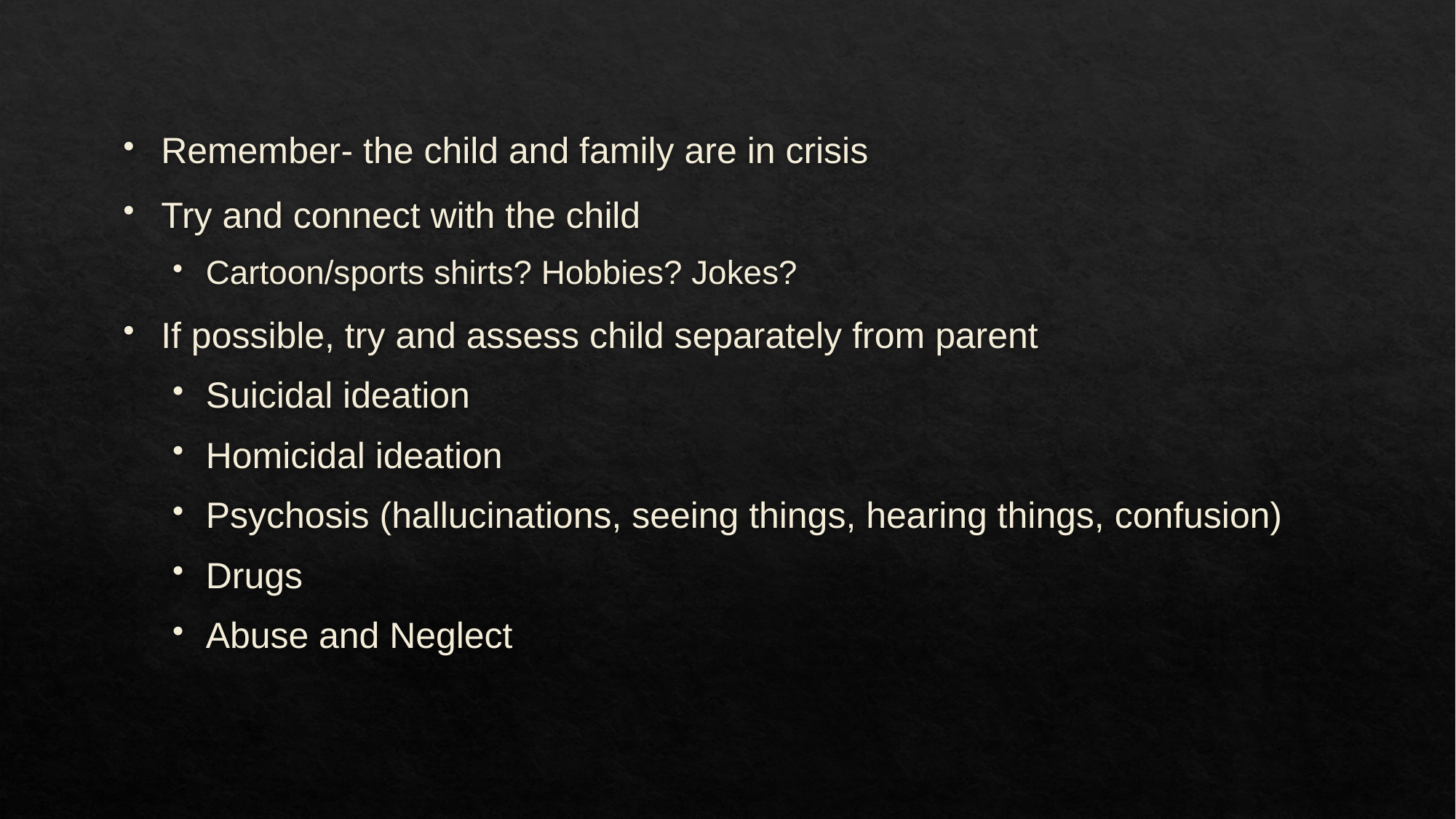

Remember- the child and family are in crisis
Try and connect with the child
Cartoon/sports shirts? Hobbies? Jokes?
If possible, try and assess child separately from parent
Suicidal ideation
Homicidal ideation
Psychosis (hallucinations, seeing things, hearing things, confusion)
Drugs
Abuse and Neglect